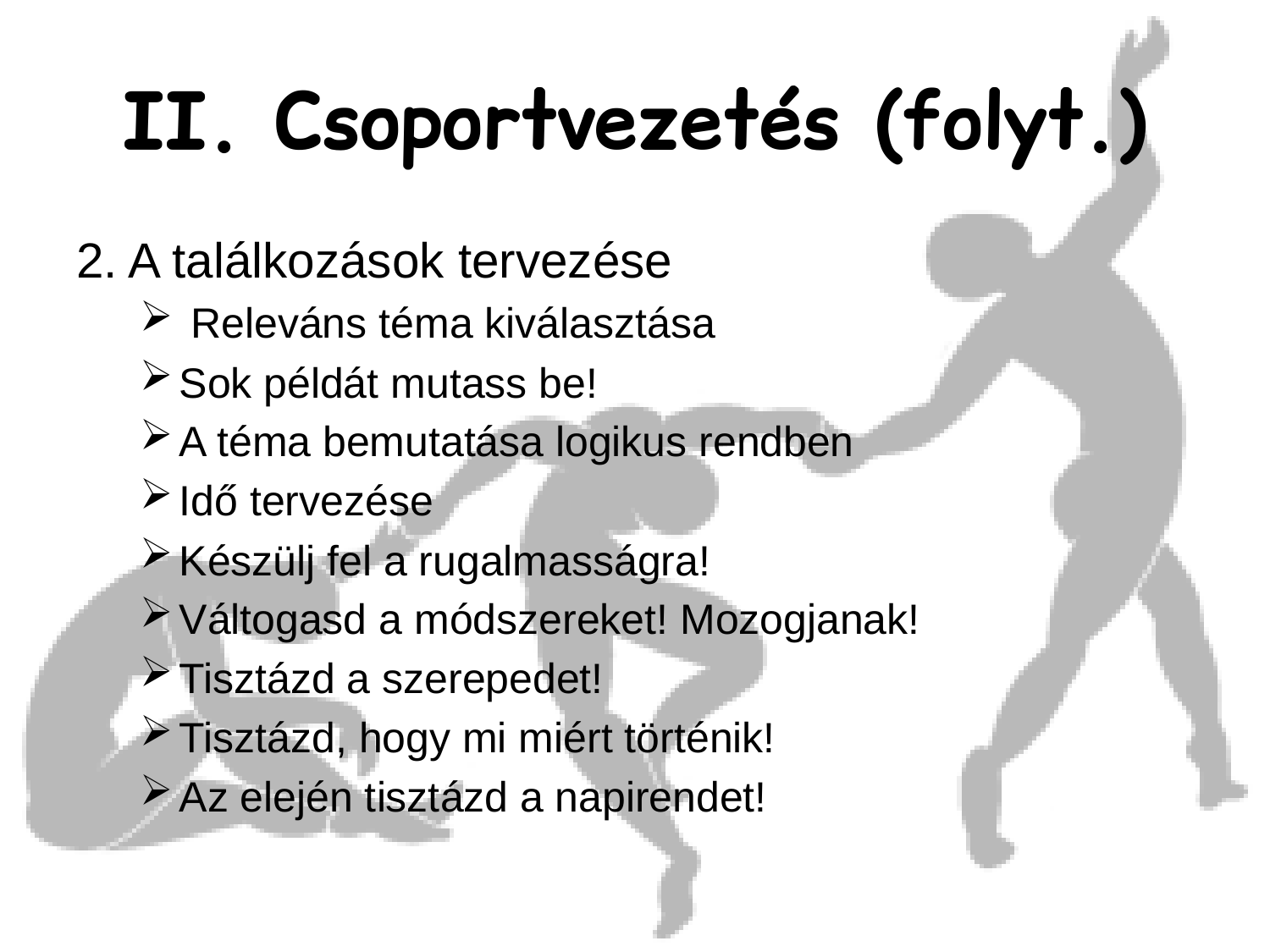

# II. Csoportvezetés (folyt.)
2. A találkozások tervezése
 Releváns téma kiválasztása
Sok példát mutass be!
A téma bemutatása logikus rendben
Idő tervezése
Készülj fel a rugalmasságra!
Váltogasd a módszereket! Mozogjanak!
Tisztázd a szerepedet!
Tisztázd, hogy mi miért történik!
Az elején tisztázd a napirendet!